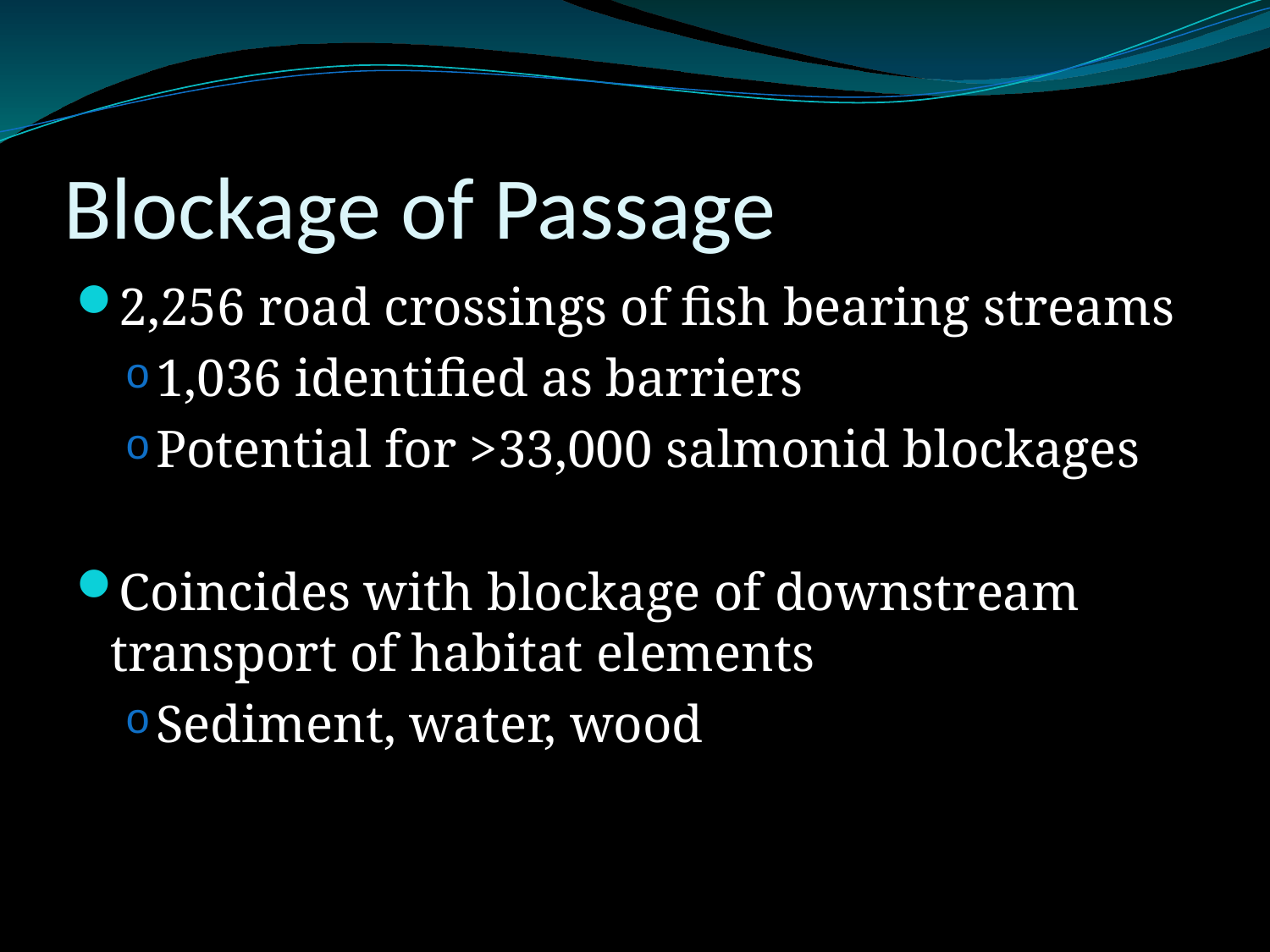

# Blockage of Passage
2,256 road crossings of fish bearing streams
1,036 identified as barriers
Potential for >33,000 salmonid blockages

Coincides with blockage of downstream transport of habitat elements
Sediment, water, wood